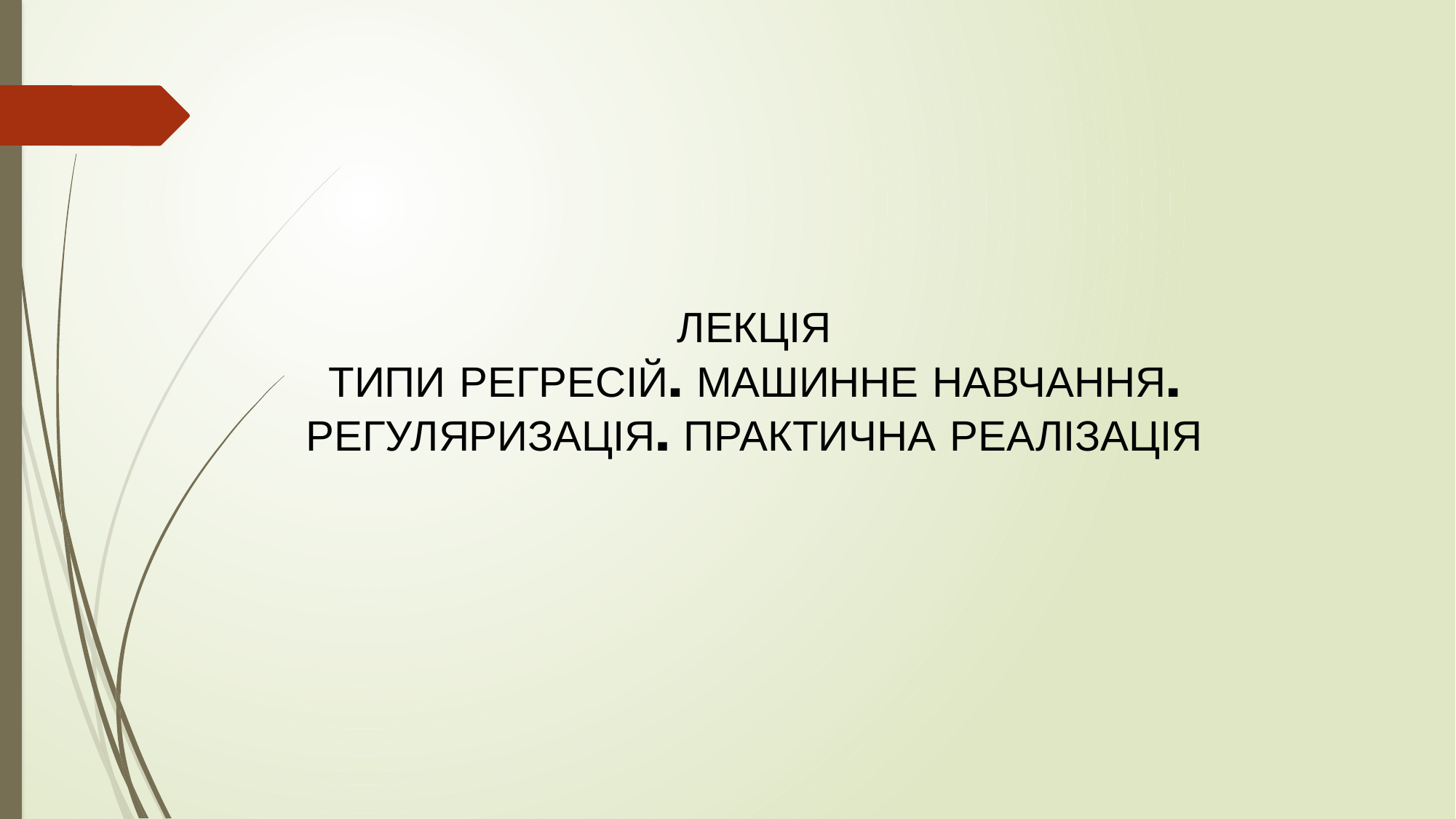

ЛЕКЦІЯ
ТИПИ РЕГРЕСІЙ. МАШИННЕ НАВЧАННЯ. РЕГУЛЯРИЗАЦІЯ. ПРАКТИЧНА РЕАЛІЗАЦІЯ